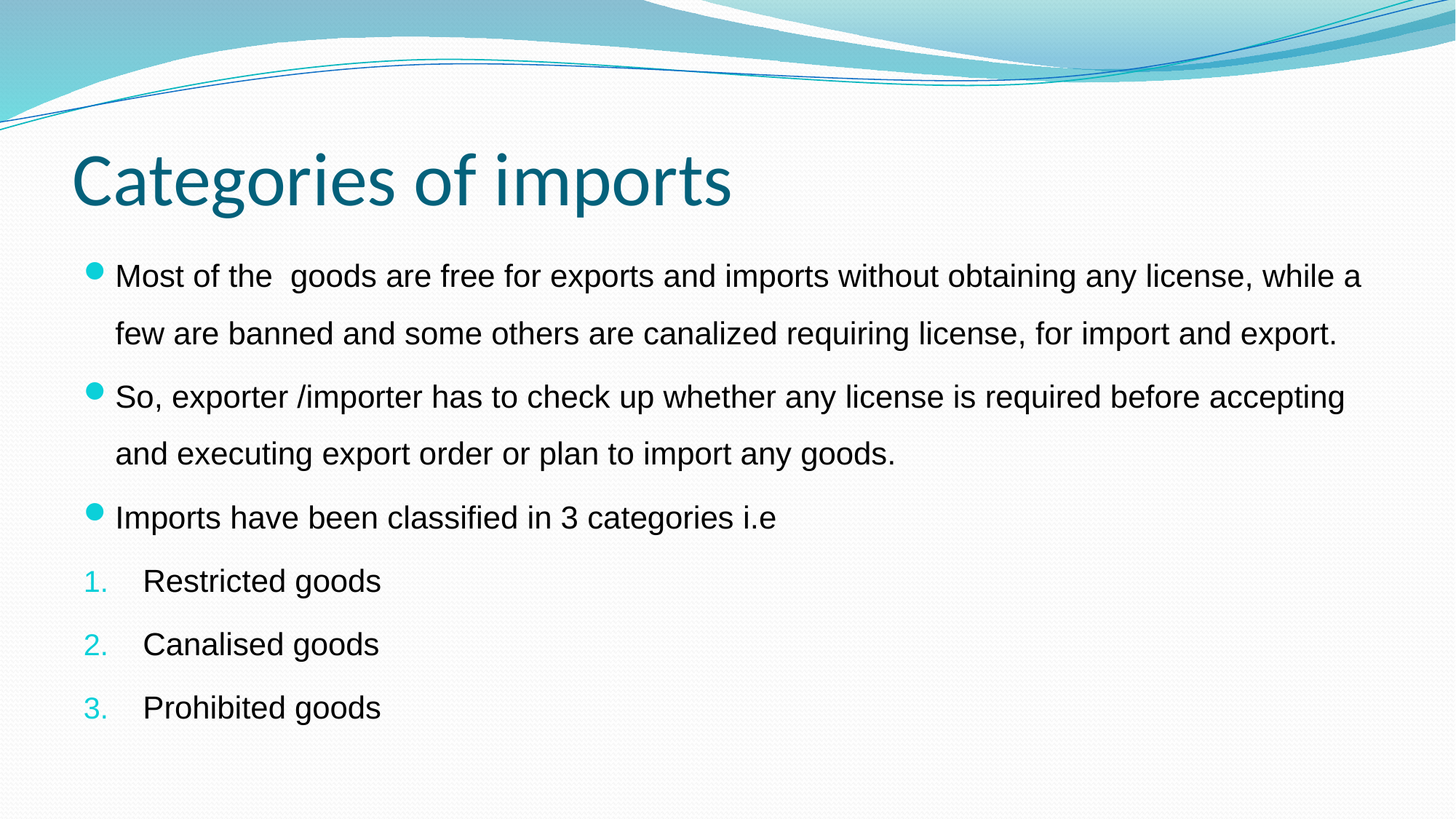

# Categories of imports
Most of the  goods are free for exports and imports without obtaining any license, while a few are banned and some others are canalized requiring license, for import and export.
So, exporter /importer has to check up whether any license is required before accepting and executing export order or plan to import any goods.
Imports have been classified in 3 categories i.e
Restricted goods
Canalised goods
Prohibited goods